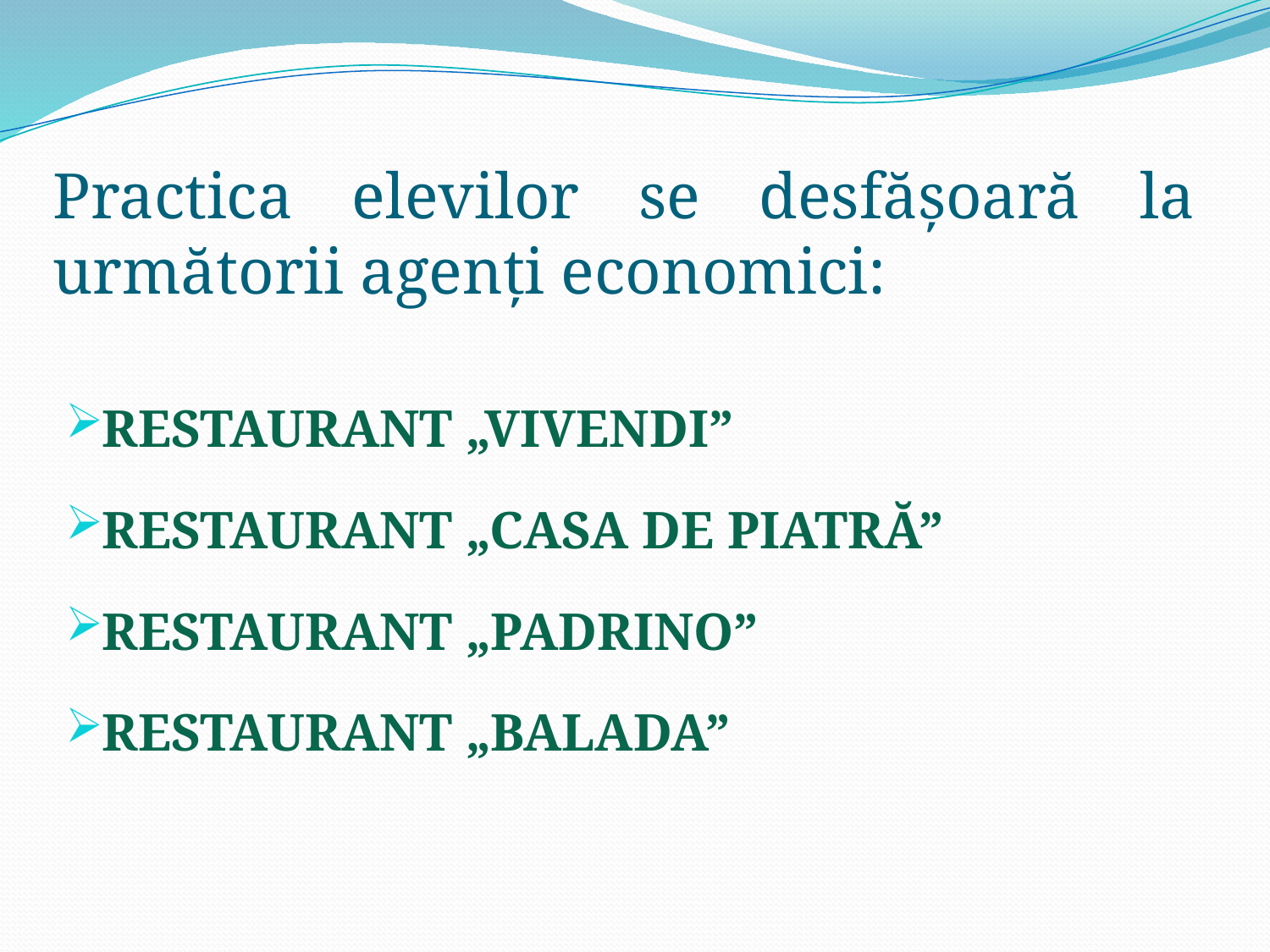

# Practica elevilor se desfășoară la următorii agenți economici:
RESTAURANT „VIVENDI”
RESTAURANT „CASA DE PIATRĂ”
RESTAURANT „PADRINO”
RESTAURANT „BALADA”